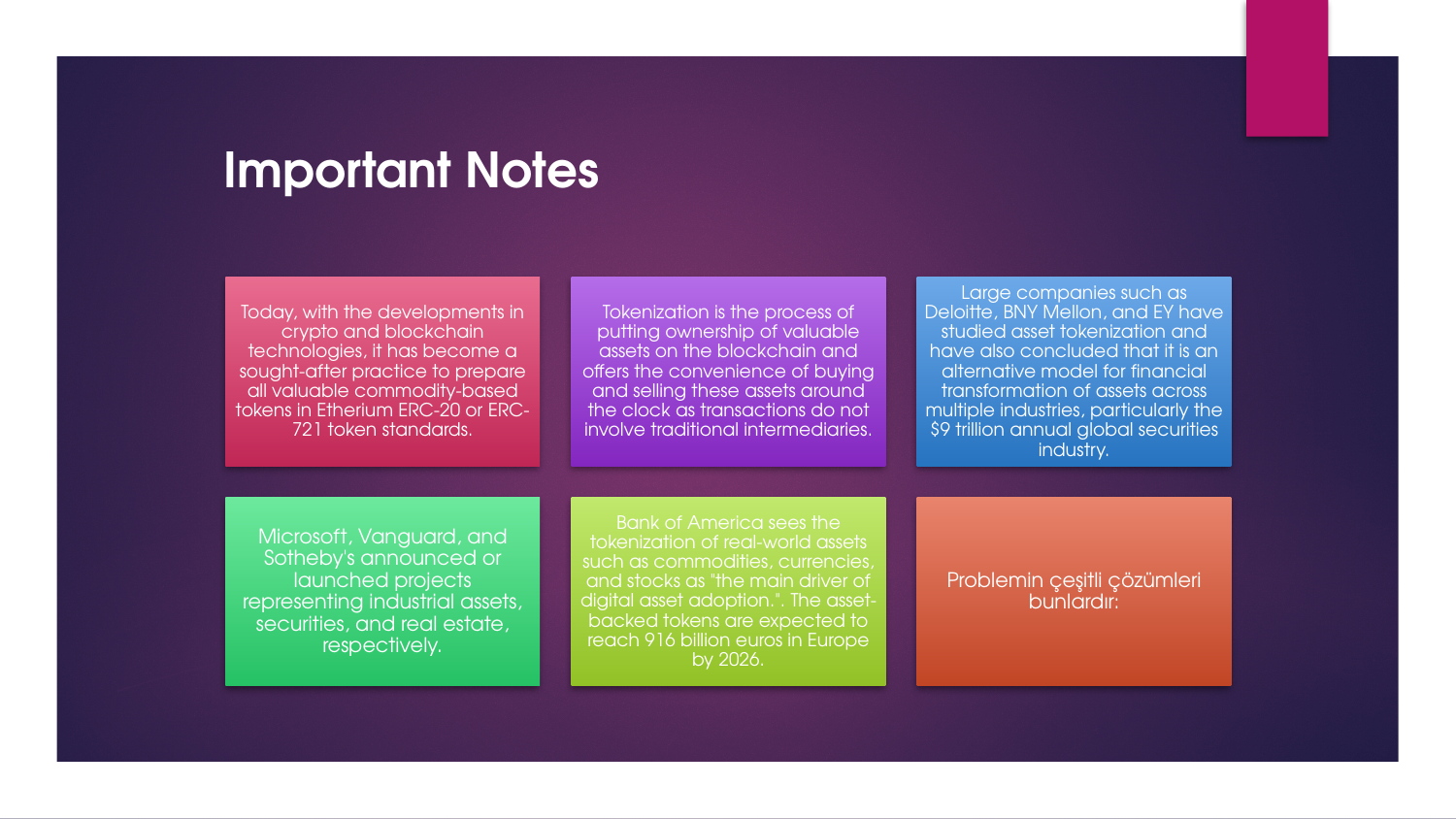

Important Notes
Today, with the developments in crypto and blockchain technologies, it has become a sought-after practice to prepare all valuable commodity-based tokens in Etherium ERC-20 or ERC-721 token standards.
Tokenization is the process of putting ownership of valuable assets on the blockchain and offers the convenience of buying and selling these assets around the clock as transactions do not involve traditional intermediaries.
Large companies such as Deloitte, BNY Mellon, and EY have studied asset tokenization and have also concluded that it is an alternative model for financial transformation of assets across multiple industries, particularly the $9 trillion annual global securities industry.
Microsoft, Vanguard, and Sotheby's announced or launched projects representing industrial assets, securities, and real estate, respectively.
Bank of America sees the tokenization of real-world assets such as commodities, currencies, and stocks as "the main driver of digital asset adoption.". The asset-backed tokens are expected to reach 916 billion euros in Europe by 2026.
Problemin çeşitli çözümleri bunlardır: